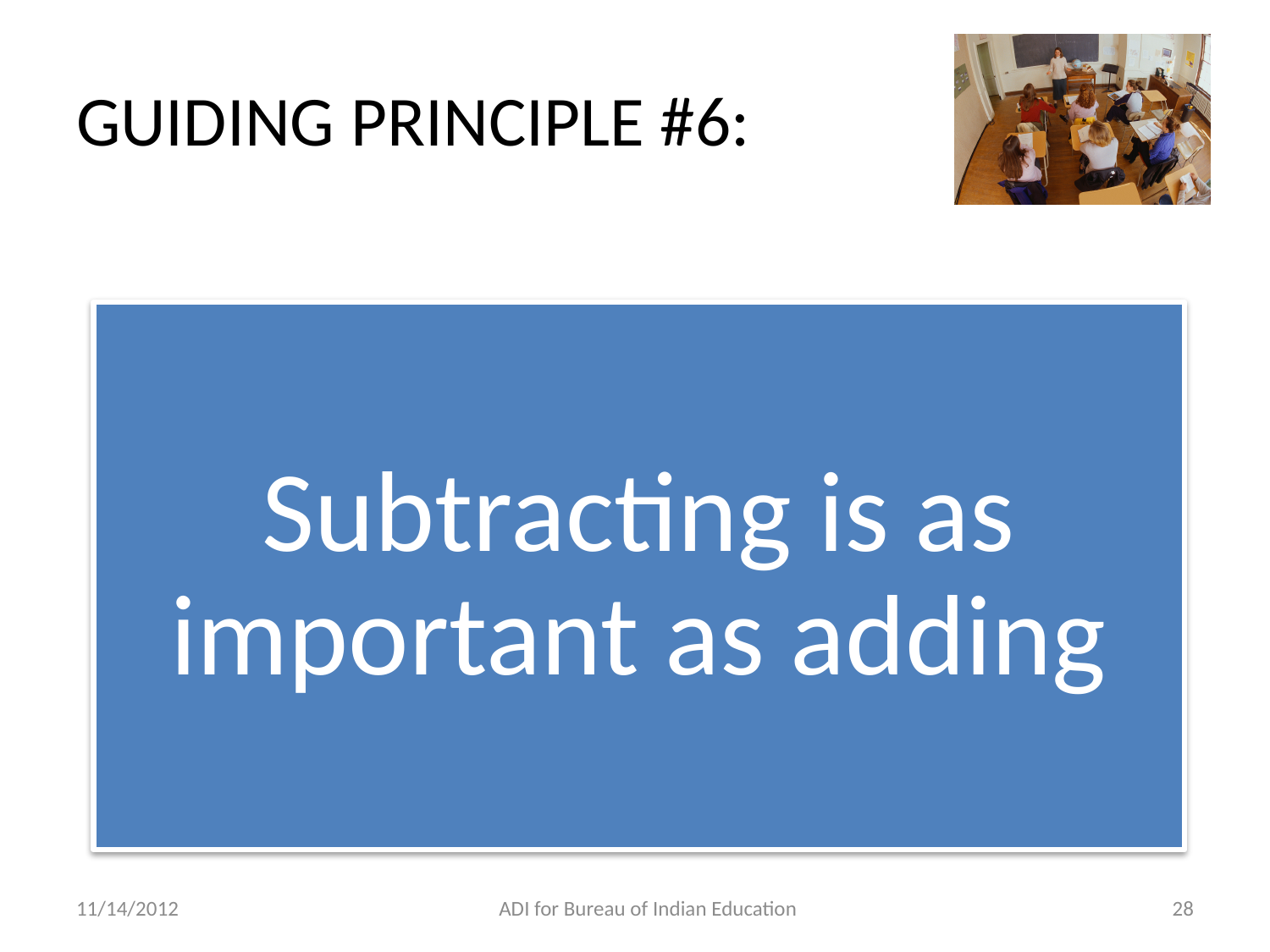

# GUIDING PRINCIPLE #6:
Subtracting is as important as adding
11/14/2012
ADI for Bureau of Indian Education
28